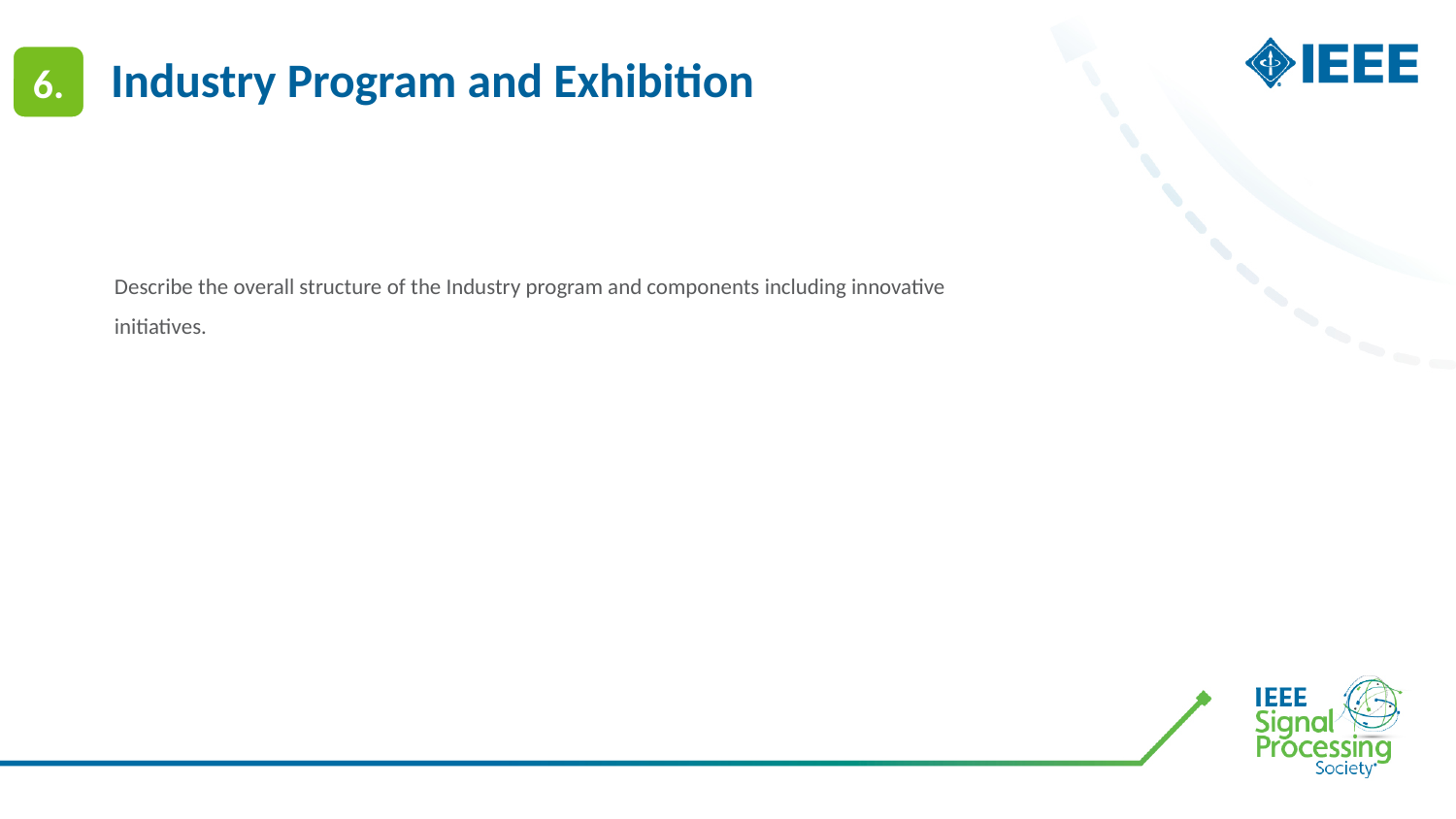

6.
# Industry Program and Exhibition

Describe the overall structure of the Industry program and components including innovative initiatives.